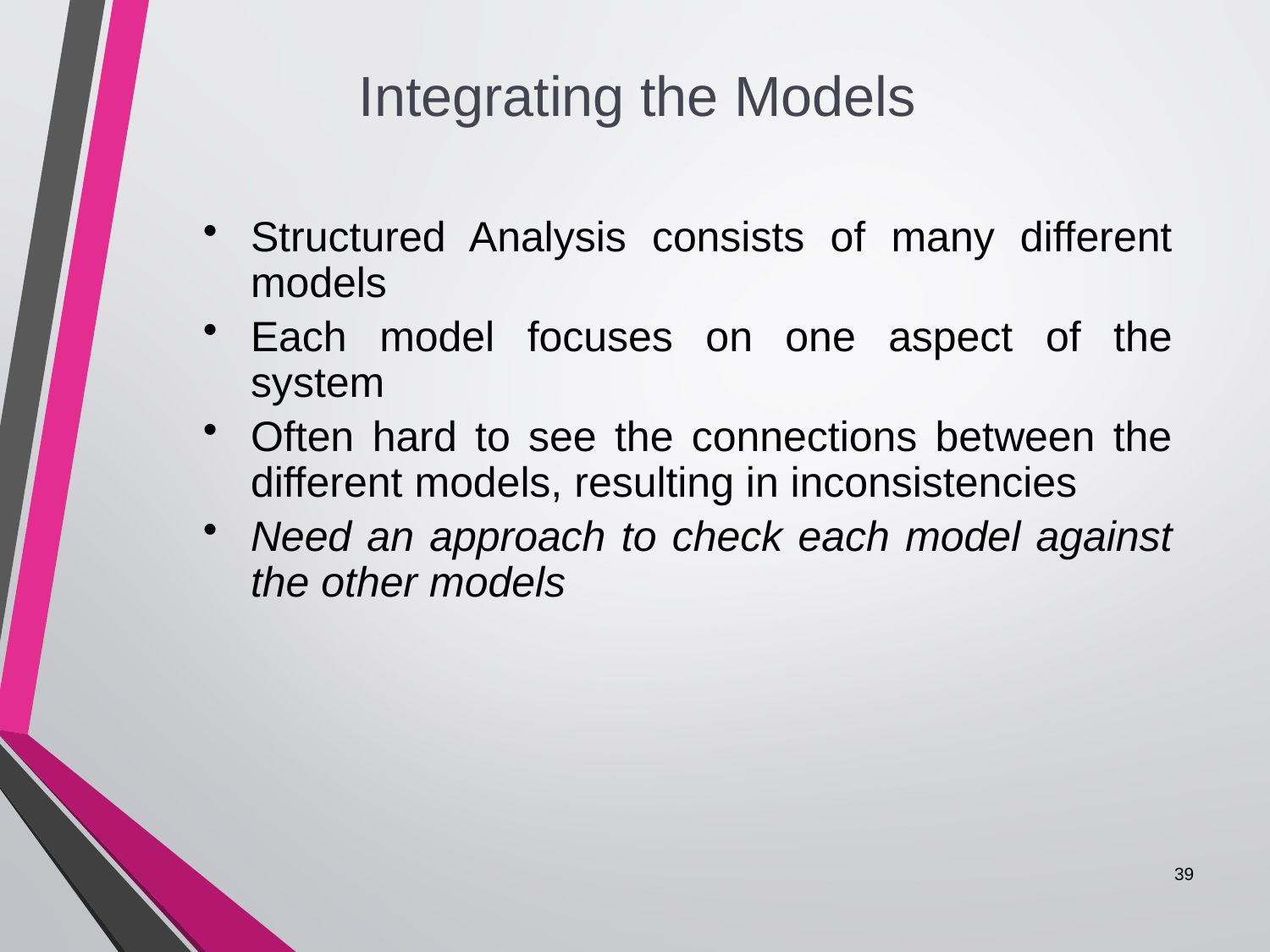

#
Integrating the Models
Structured Analysis consists of many different models
Each model focuses on one aspect of the system
Often hard to see the connections between the different models, resulting in inconsistencies
Need an approach to check each model against the other models

39